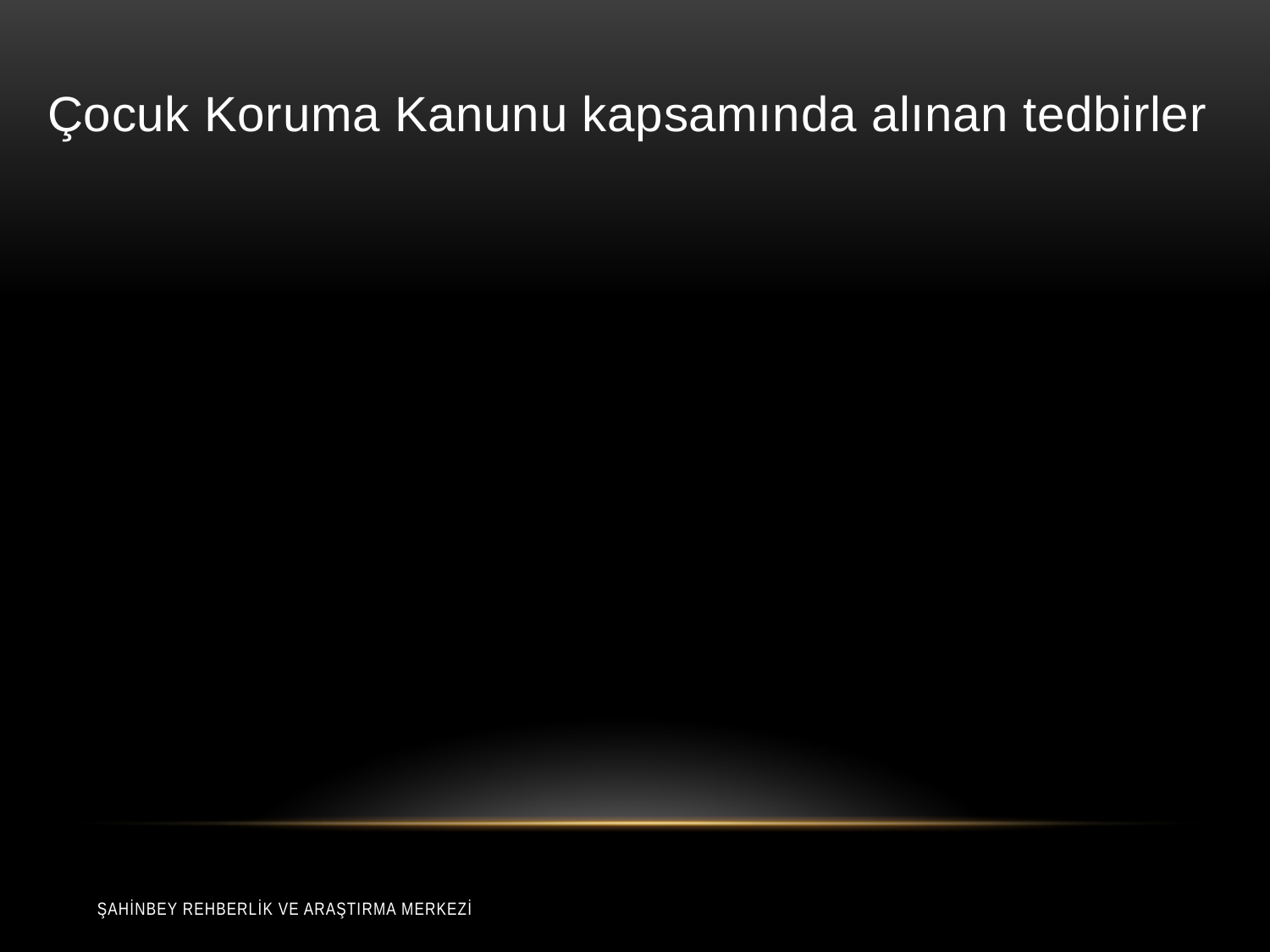

Çocuk Koruma Kanunu kapsamında alınan tedbirler
SAĞLIK
Şahinbey Rehberlik ve Araştırma Merkezi